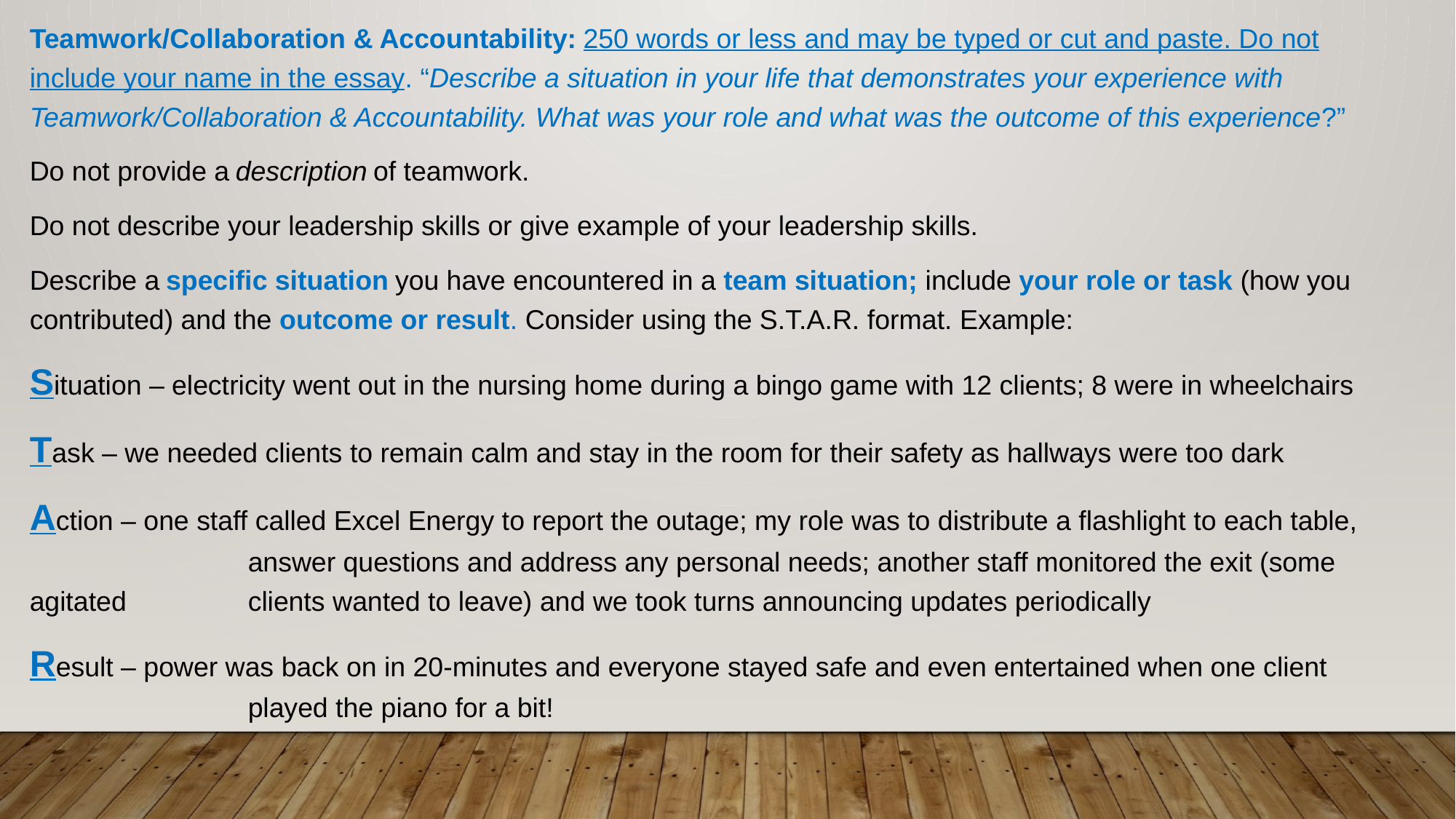

Teamwork/Collaboration & Accountability: 250 words or less and may be typed or cut and paste. Do not include your name in the essay. “Describe a situation in your life that demonstrates your experience with Teamwork/Collaboration & Accountability. What was your role and what was the outcome of this experience?”
Do not provide a description of teamwork.
Do not describe your leadership skills or give example of your leadership skills.
Describe a specific situation you have encountered in a team situation; include your role or task (how you contributed) and the outcome or result. Consider using the S.T.A.R. format. Example:
Situation – electricity went out in the nursing home during a bingo game with 12 clients; 8 were in wheelchairs
Task – we needed clients to remain calm and stay in the room for their safety as hallways were too dark
Action – one staff called Excel Energy to report the outage; my role was to distribute a flashlight to each table, 		answer questions and address any personal needs; another staff monitored the exit (some agitated 		clients wanted to leave) and we took turns announcing updates periodically
Result – power was back on in 20-minutes and everyone stayed safe and even entertained when one client 			played the piano for a bit!